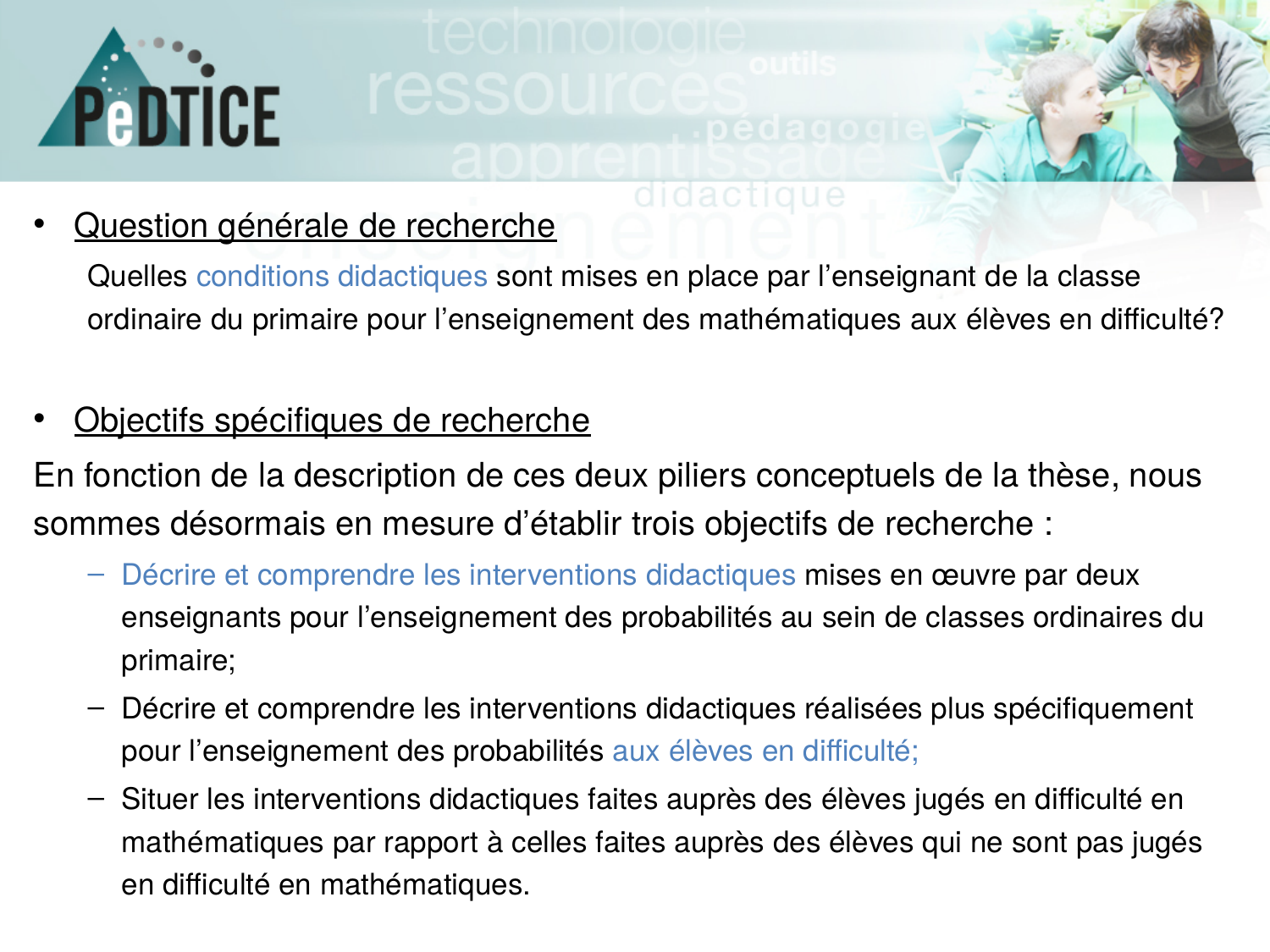

Question générale de recherche
Quelles conditions didactiques sont mises en place par l’enseignant de la classe ordinaire du primaire pour l’enseignement des mathématiques aux élèves en difficulté?

Objectifs spécifiques de recherche
En fonction de la description de ces deux piliers conceptuels de la thèse, nous sommes désormais en mesure d’établir trois objectifs de recherche :
Décrire et comprendre les interventions didactiques mises en œuvre par deux enseignants pour l’enseignement des probabilités au sein de classes ordinaires du primaire;
Décrire et comprendre les interventions didactiques réalisées plus spécifiquement pour l’enseignement des probabilités aux élèves en difficulté;
Situer les interventions didactiques faites auprès des élèves jugés en difficulté en mathématiques par rapport à celles faites auprès des élèves qui ne sont pas jugés en difficulté en mathématiques.